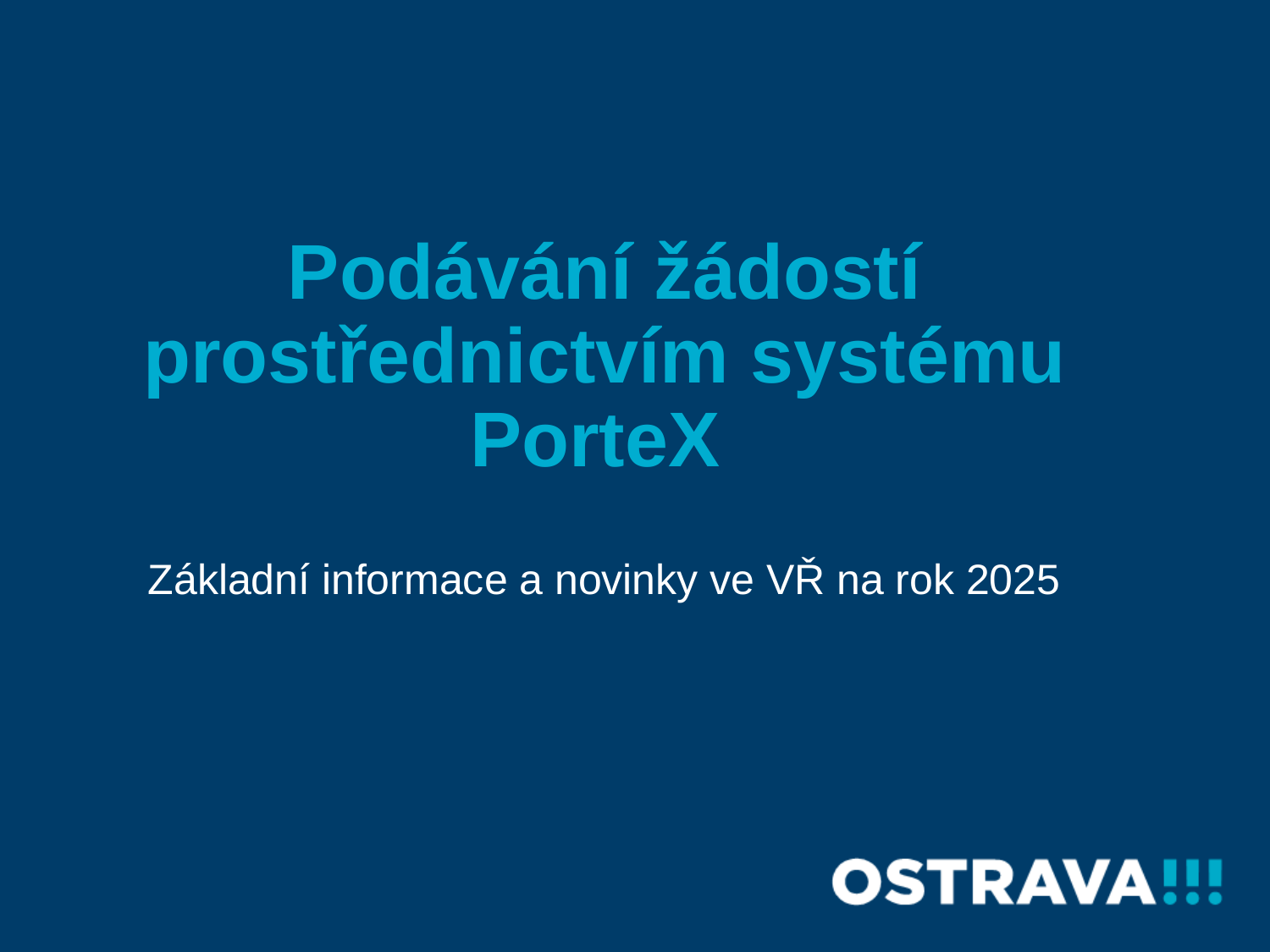

Podávání žádostí prostřednictvím systému PorteX

Základní informace a novinky ve VŘ na rok 2025